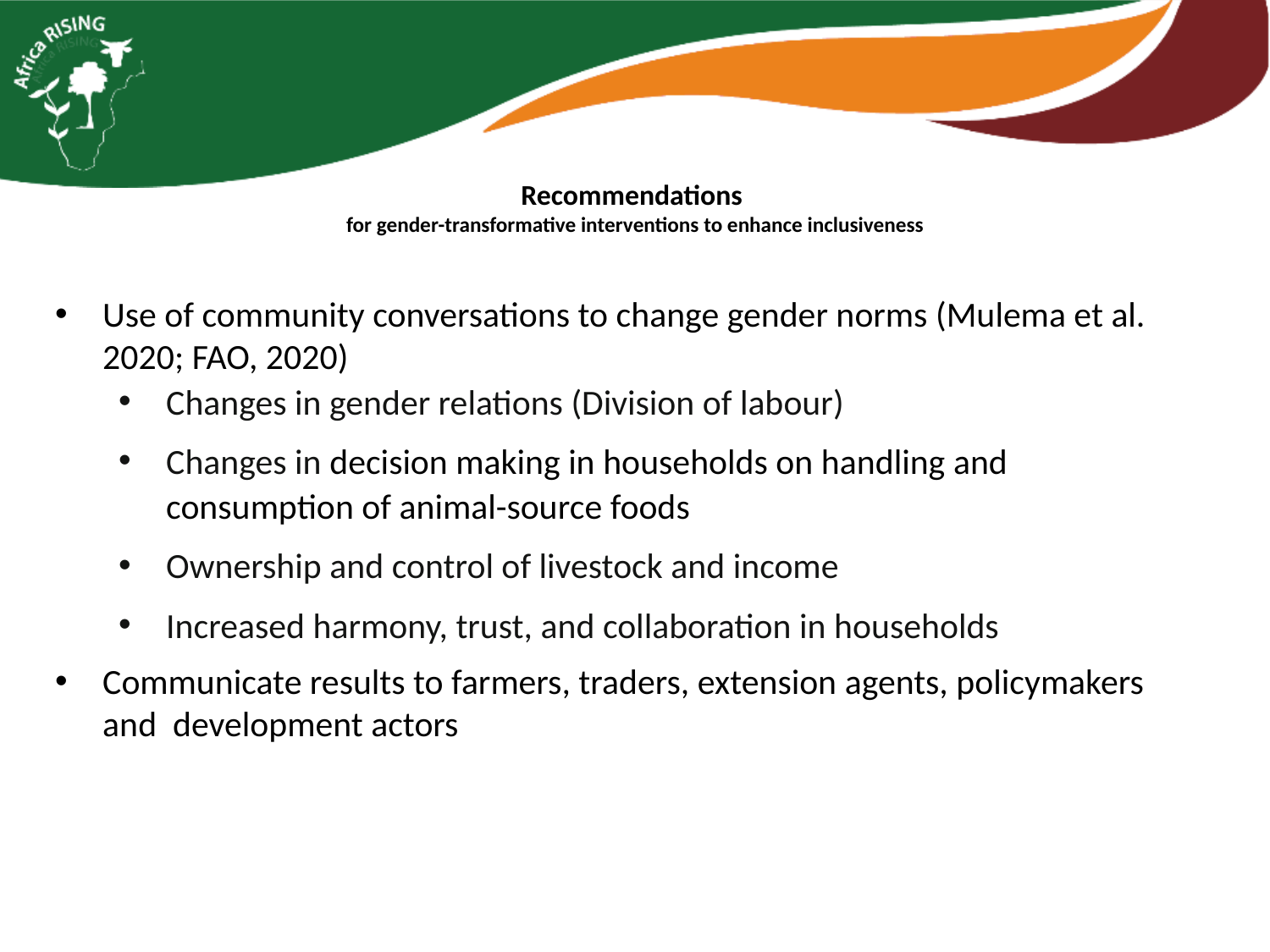

# Recommendations for gender-transformative interventions​ to enhance inclusiveness​
Use of community conversations to change gender norms (Mulema et al. 2020; FAO, 2020)
Changes in gender relations (Division of labour)
Changes in decision making in households on handling and consumption of animal-source foods
Ownership and control of livestock and income
Increased harmony, trust, and collaboration in households
Communicate results to farmers, traders, extension agents, policymakers and  development actors